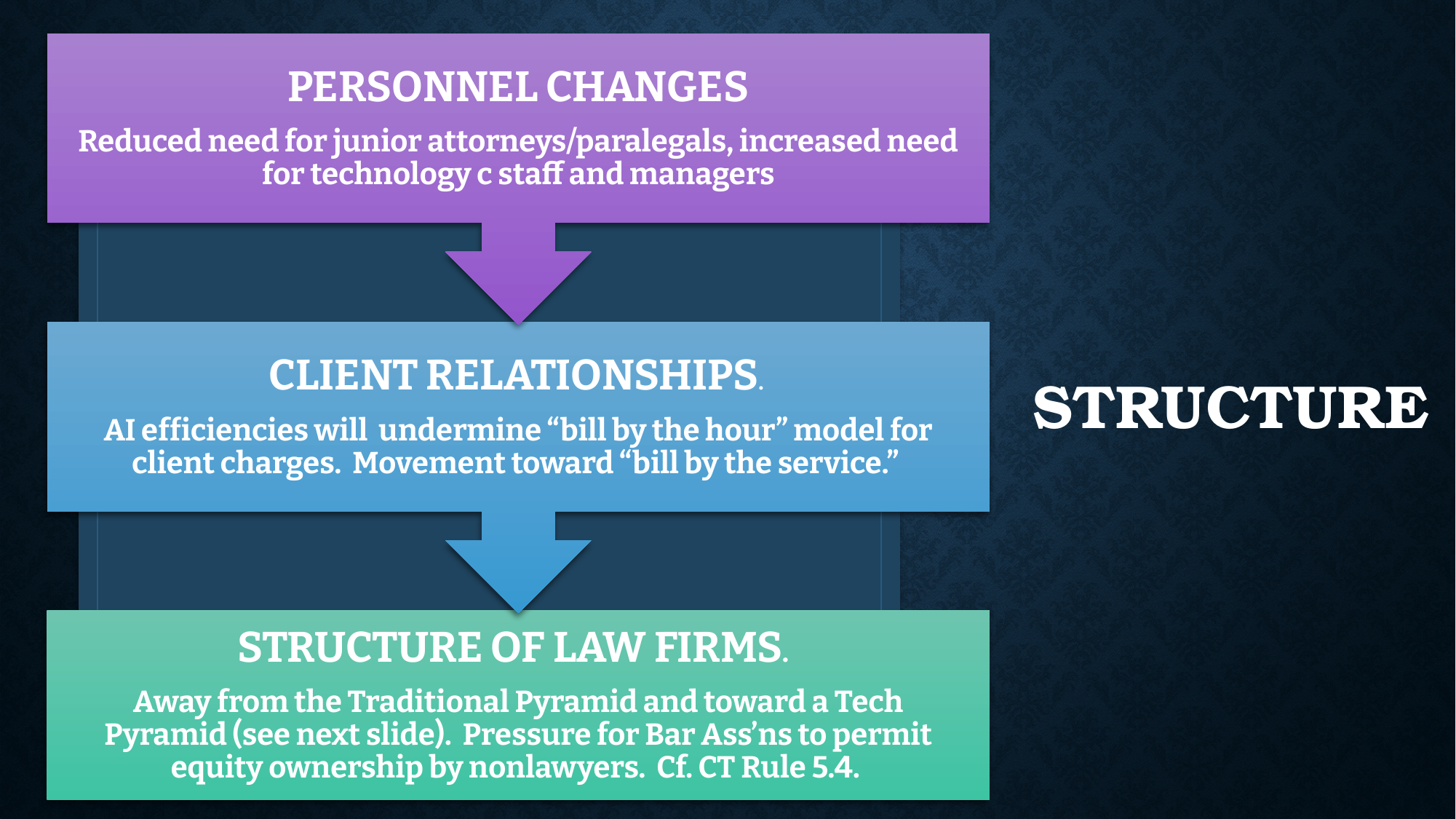

Structure of Law Firms.
Away from the Traditional Pyramid and toward a Tech Pyramid (see next slide).  Pressure for Bar Ass’ns to permit equity ownership by nonlawyers.  Cf. CT Rule 5.4.
Client Relationships.
AI efficiencies will  undermine “bill by the hour” model for client charges.  Movement toward “bill by the service.”
Personnel Changes
Reduced need for junior attorneys/paralegals, increased need for technology c staff and managers
# Structure